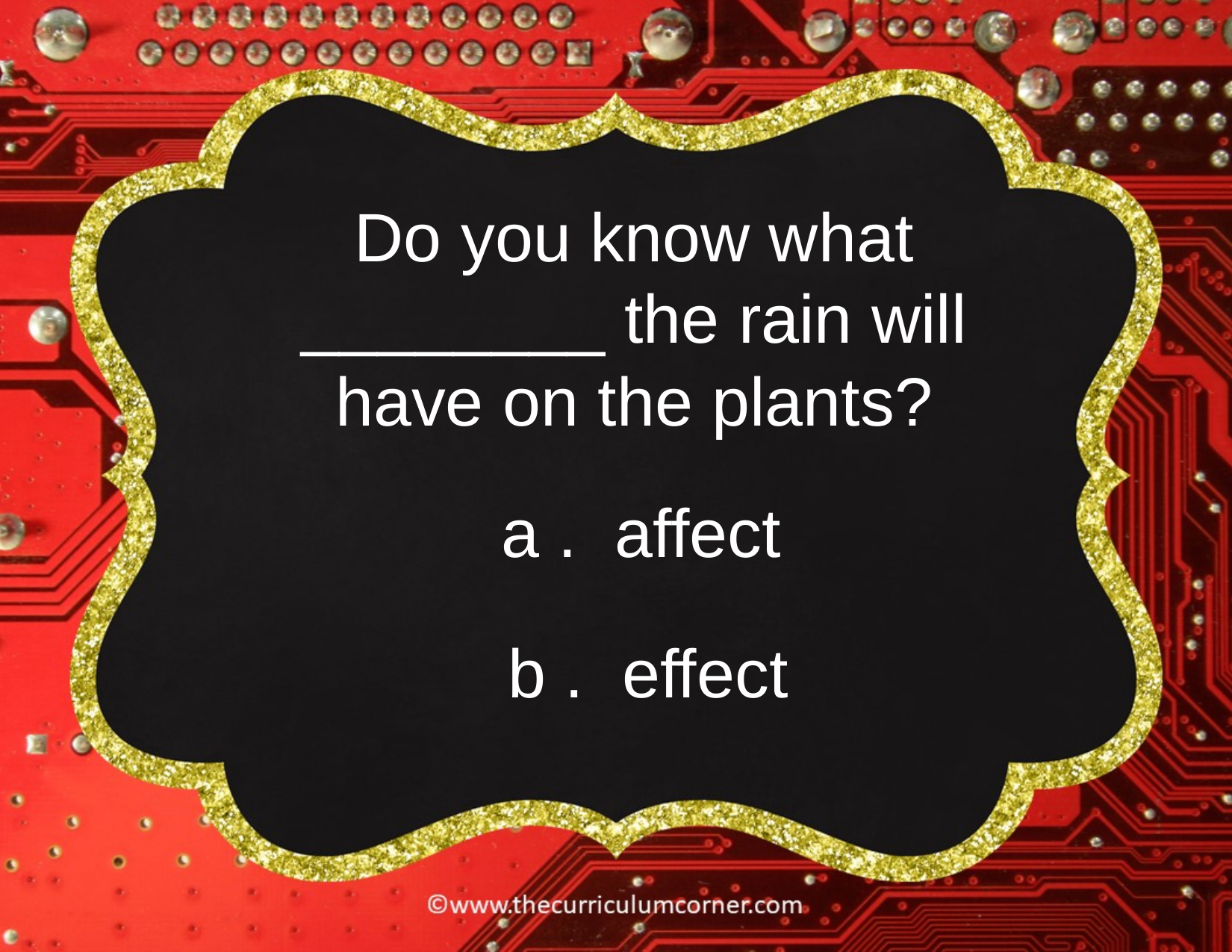

Do you know what ________ the rain will have on the plants?
a .  affect
b .  effect